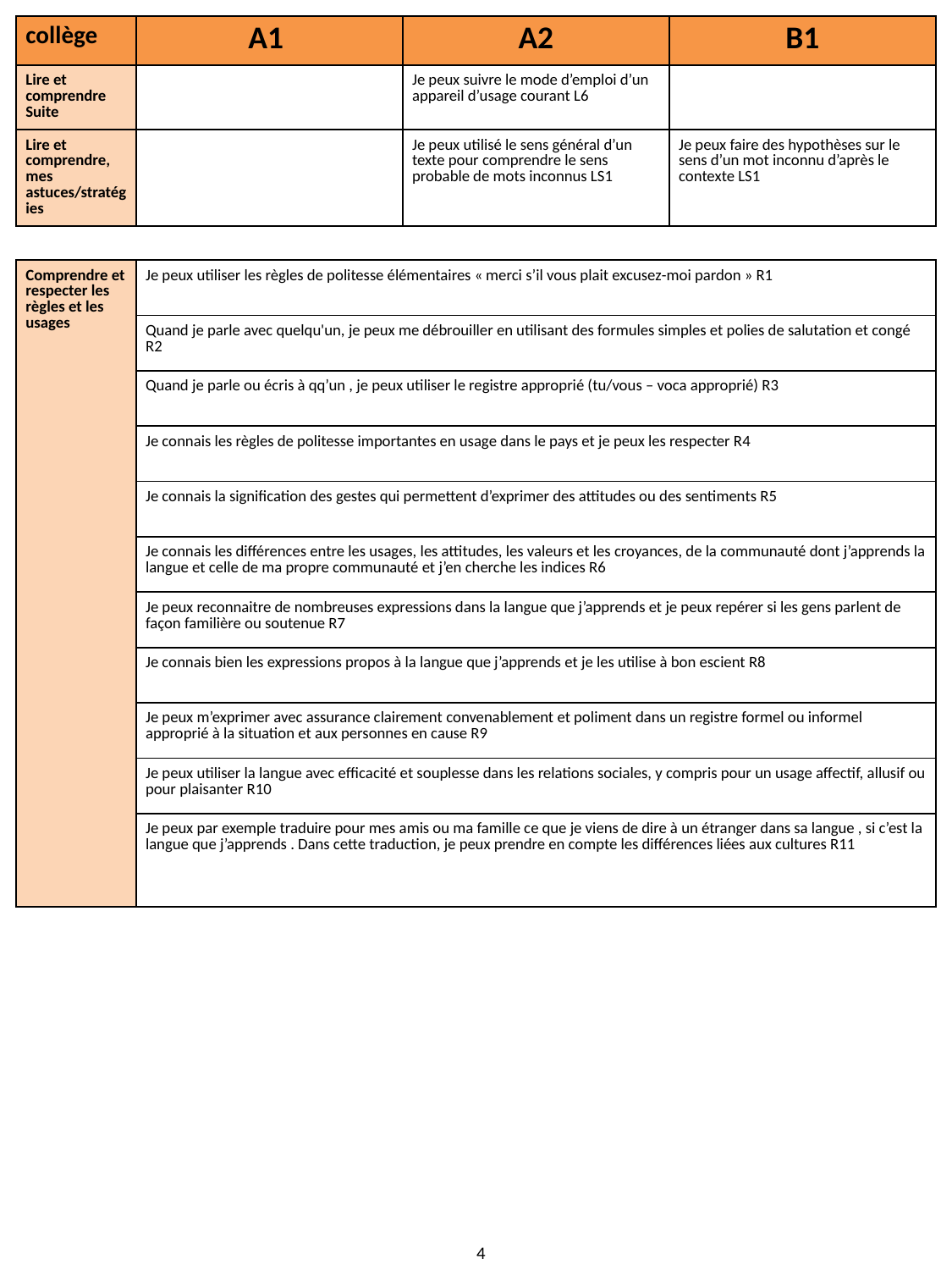

| collège | A1 | A2 | B1 |
| --- | --- | --- | --- |
| Lire et comprendre Suite |  | Je peux suivre le mode d’emploi d’un appareil d’usage courant L6 |  |
| Lire et comprendre, mes astuces/stratégies |  | Je peux utilisé le sens général d’un texte pour comprendre le sens probable de mots inconnus LS1 | Je peux faire des hypothèses sur le sens d’un mot inconnu d’après le contexte LS1 |
| Comprendre et respecter les règles et les usages | Je peux utiliser les règles de politesse élémentaires « merci s’il vous plait excusez-moi pardon » R1 |  |  |
| --- | --- | --- | --- |
|  | Quand je parle avec quelqu'un, je peux me débrouiller en utilisant des formules simples et polies de salutation et congé R2 |  |  |
|  | Quand je parle ou écris à qq’un , je peux utiliser le registre approprié (tu/vous – voca approprié) R3 |  |  |
|  | Je connais les règles de politesse importantes en usage dans le pays et je peux les respecter R4 |  |  |
|  | Je connais la signification des gestes qui permettent d’exprimer des attitudes ou des sentiments R5 |  |  |
|  | Je connais les différences entre les usages, les attitudes, les valeurs et les croyances, de la communauté dont j’apprends la langue et celle de ma propre communauté et j’en cherche les indices R6 |  |  |
|  | Je peux reconnaitre de nombreuses expressions dans la langue que j’apprends et je peux repérer si les gens parlent de façon familière ou soutenue R7 |  |  |
|  | Je connais bien les expressions propos à la langue que j’apprends et je les utilise à bon escient R8 |  |  |
|  | Je peux m’exprimer avec assurance clairement convenablement et poliment dans un registre formel ou informel approprié à la situation et aux personnes en cause R9 |  |  |
|  | Je peux utiliser la langue avec efficacité et souplesse dans les relations sociales, y compris pour un usage affectif, allusif ou pour plaisanter R10 |  |  |
|  | Je peux par exemple traduire pour mes amis ou ma famille ce que je viens de dire à un étranger dans sa langue , si c’est la langue que j’apprends . Dans cette traduction, je peux prendre en compte les différences liées aux cultures R11 |  |  |
4